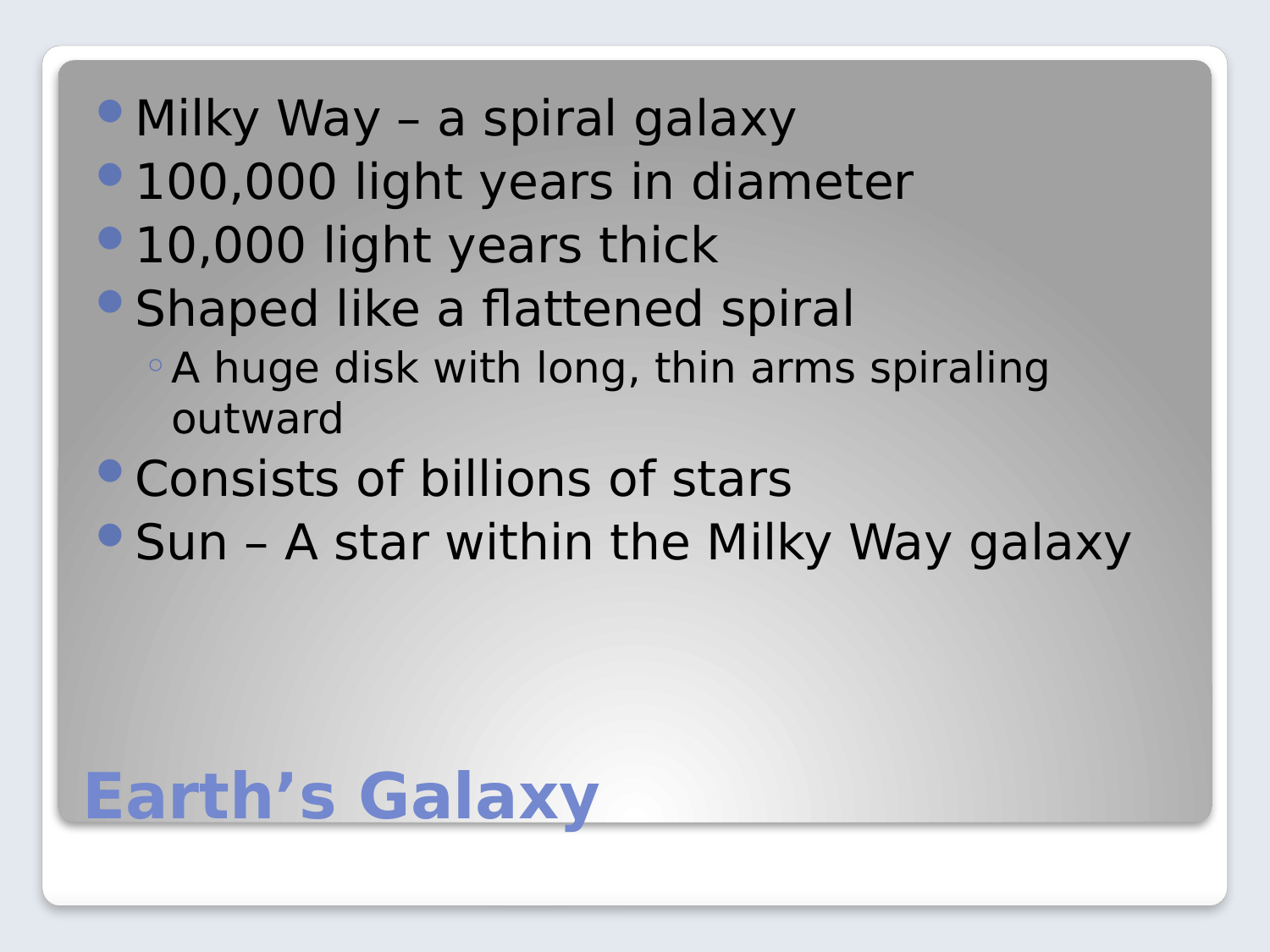

Milky Way – a spiral galaxy
100,000 light years in diameter
10,000 light years thick
Shaped like a flattened spiral
A huge disk with long, thin arms spiraling outward
Consists of billions of stars
Sun – A star within the Milky Way galaxy
# Earth’s Galaxy